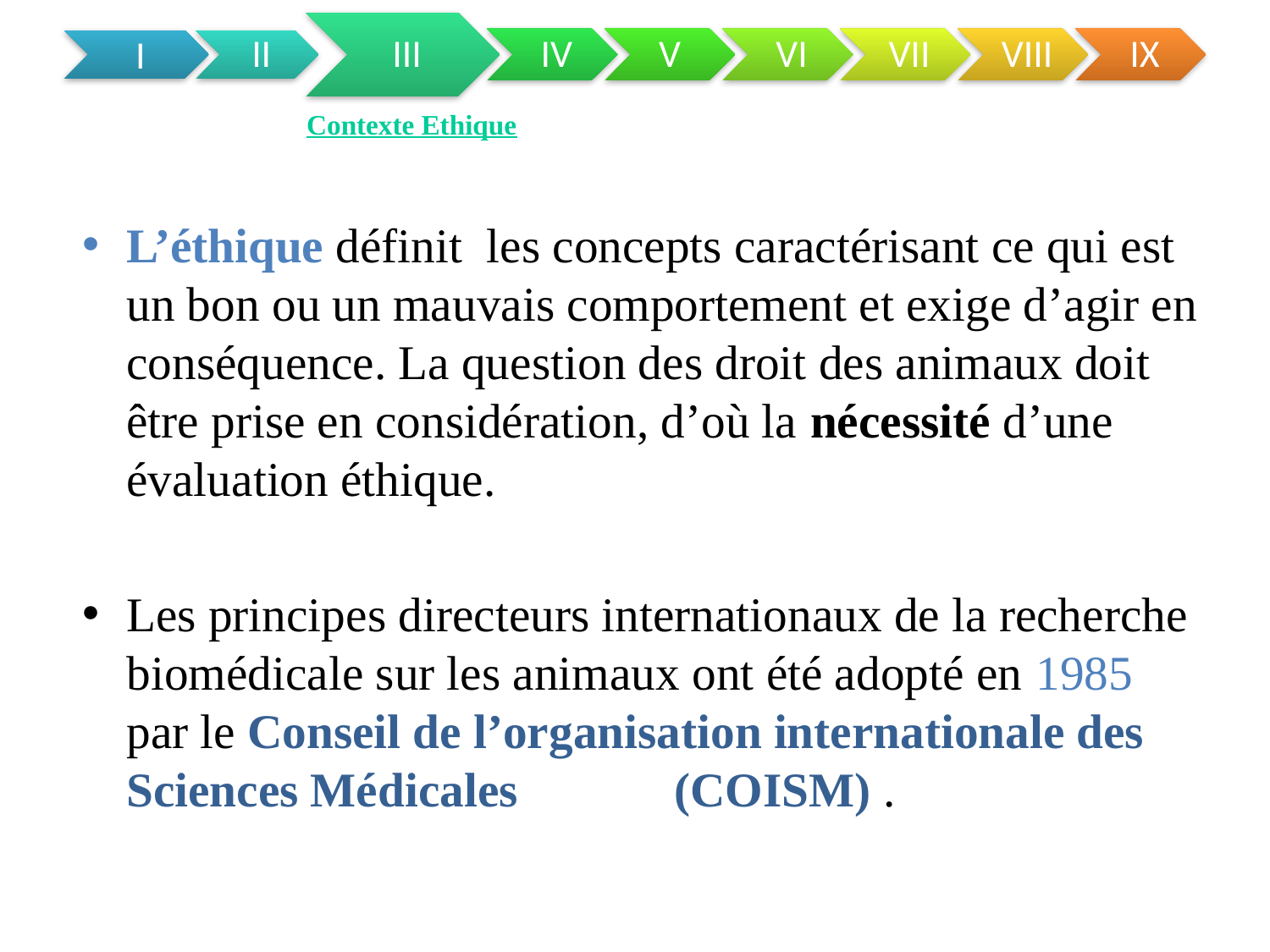

I

II
III
IV
V
VI
VII
VIII
IX
Contexte Ethique
L’éthique définit  les concepts caractérisant ce qui est un bon ou un mauvais comportement et exige d’agir en conséquence. La question des droit des animaux doit être prise en considération, d’où la nécessité d’une évaluation éthique.

Les principes directeurs internationaux de la recherche biomédicale sur les animaux ont été adopté en 1985 par le Conseil de l’organisation internationale des Sciences Médicales             (COISM) .